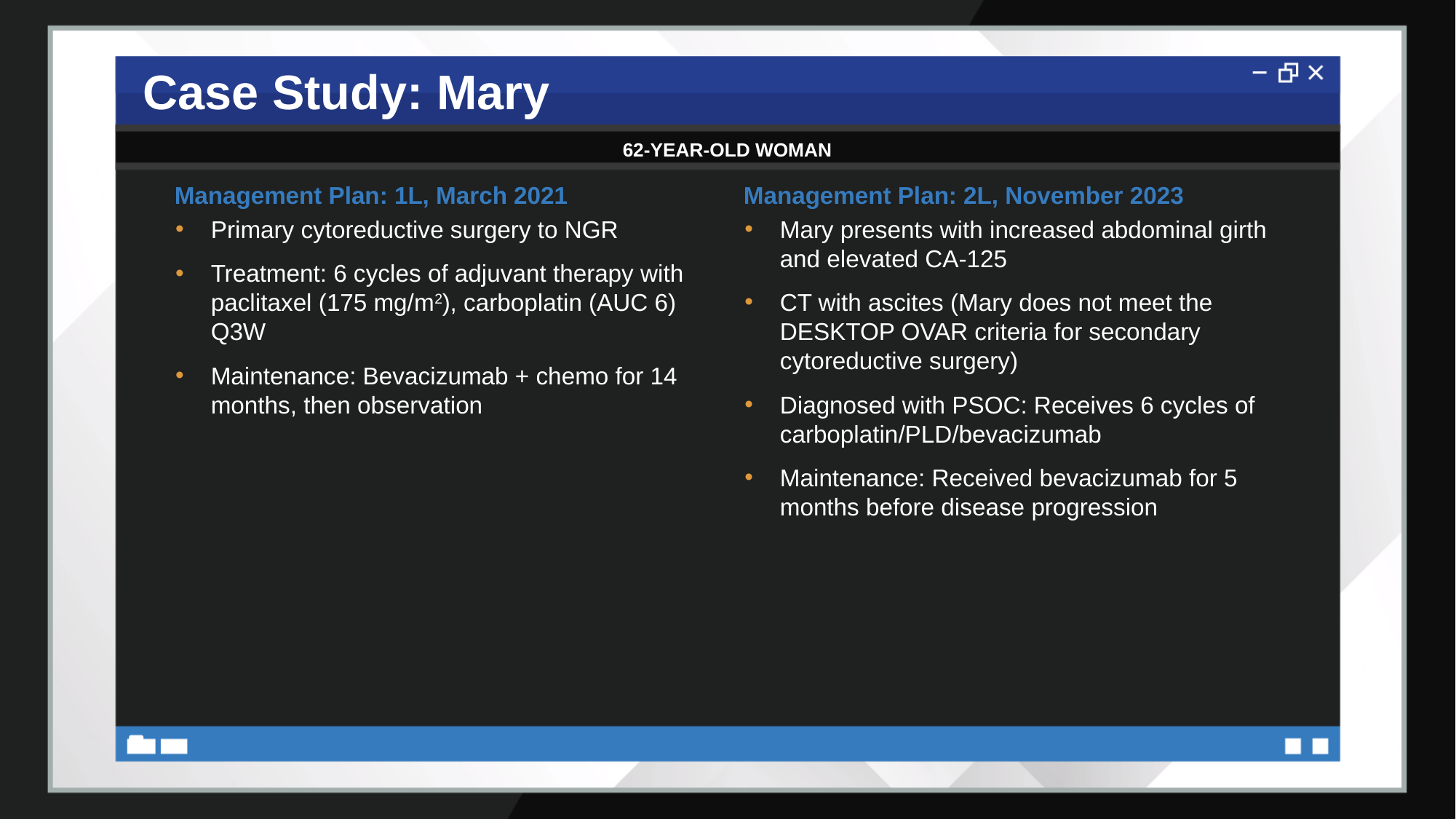

# Case Study: Mary
62-YEAR-OLD WOMAN
Management Plan: 1L, March 2021
Management Plan: 2L, November 2023
Primary cytoreductive surgery to NGR
Treatment: 6 cycles of adjuvant therapy with paclitaxel (175 mg/m2), carboplatin (AUC 6) Q3W
Maintenance: Bevacizumab + chemo for 14 months, then observation
Mary presents with increased abdominal girth and elevated CA-125
CT with ascites (Mary does not meet the DESKTOP OVAR criteria for secondary cytoreductive surgery)
Diagnosed with PSOC: Receives 6 cycles of carboplatin/PLD/bevacizumab
Maintenance: Received bevacizumab for 5 months before disease progression